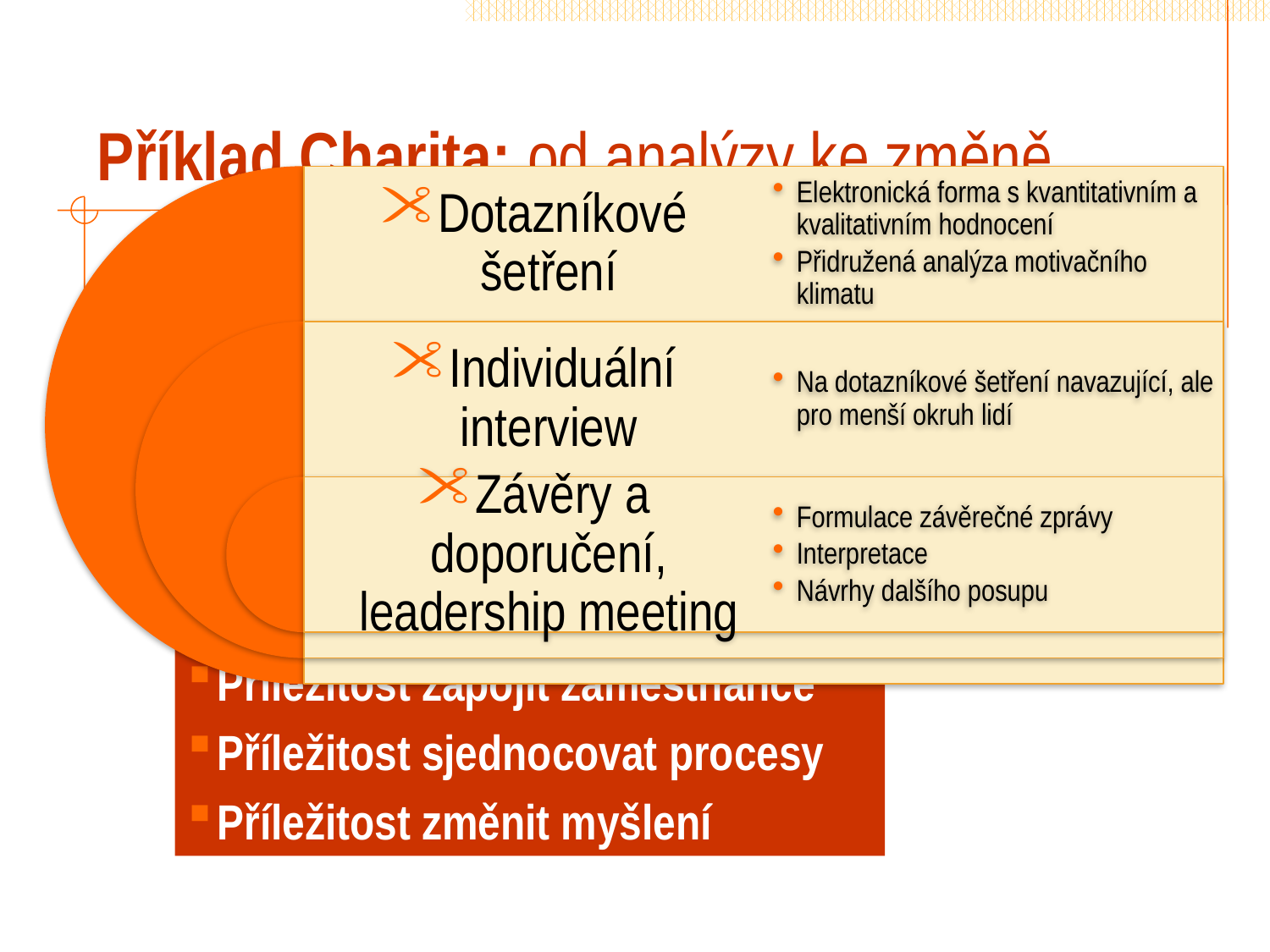

# Příklad Charita: od analýzy ke změně
Dotazníkové šetření
Individuální interview
Závěry a doporučení, leadership meeting
Elektronická forma s kvantitativním a kvalitativním hodnocení
Přidružená analýza motivačního klimatu
Na dotazníkové šetření navazující, ale pro menší okruh lidí
Formulace závěrečné zprávy
Interpretace
Návrhy dalšího posupu
Příležitost zapojit zaměstnance
Příležitost sjednocovat procesy
Příležitost změnit myšlení